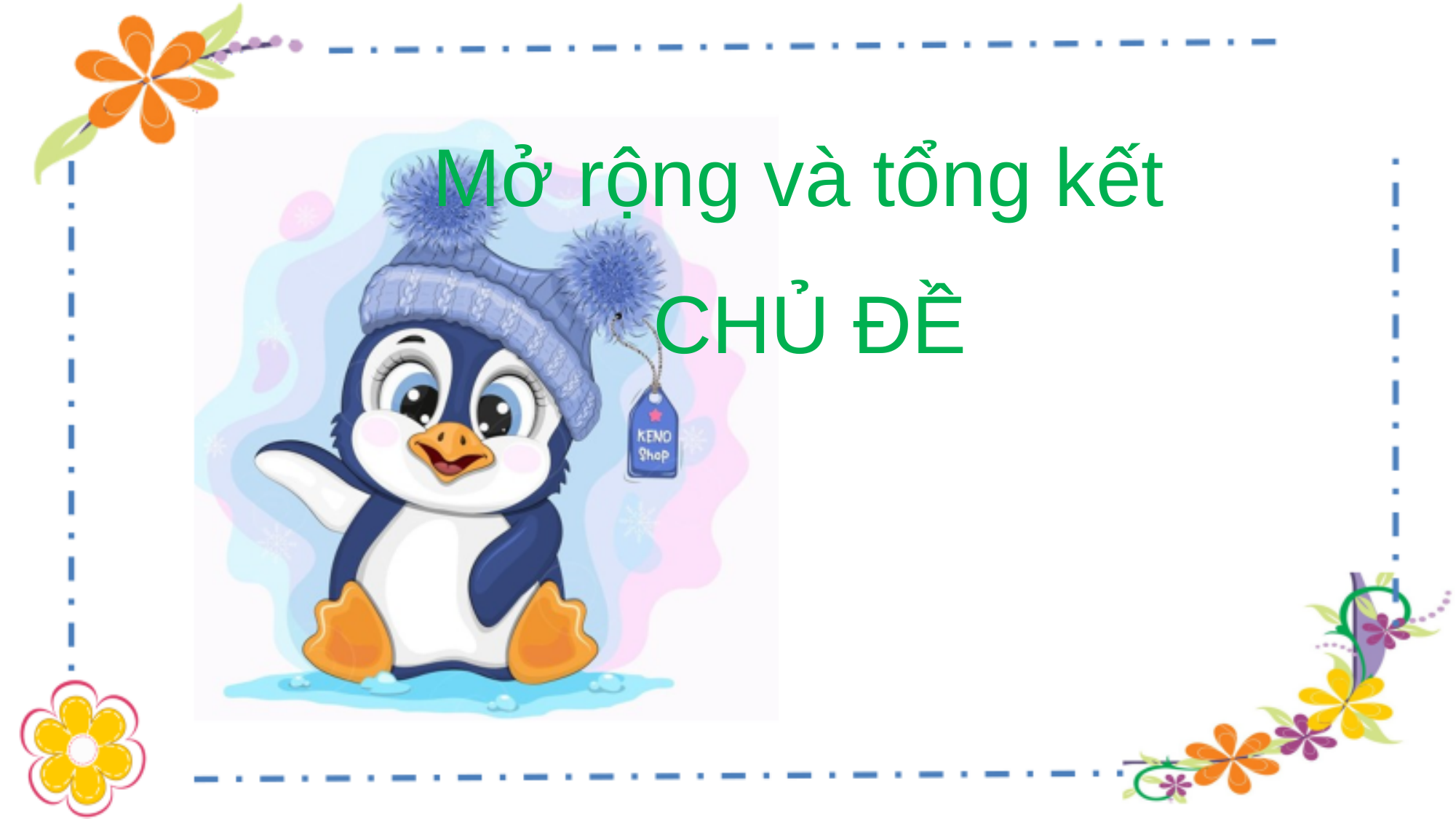

Mở rộng và tổng kết
CHỦ ĐỀ